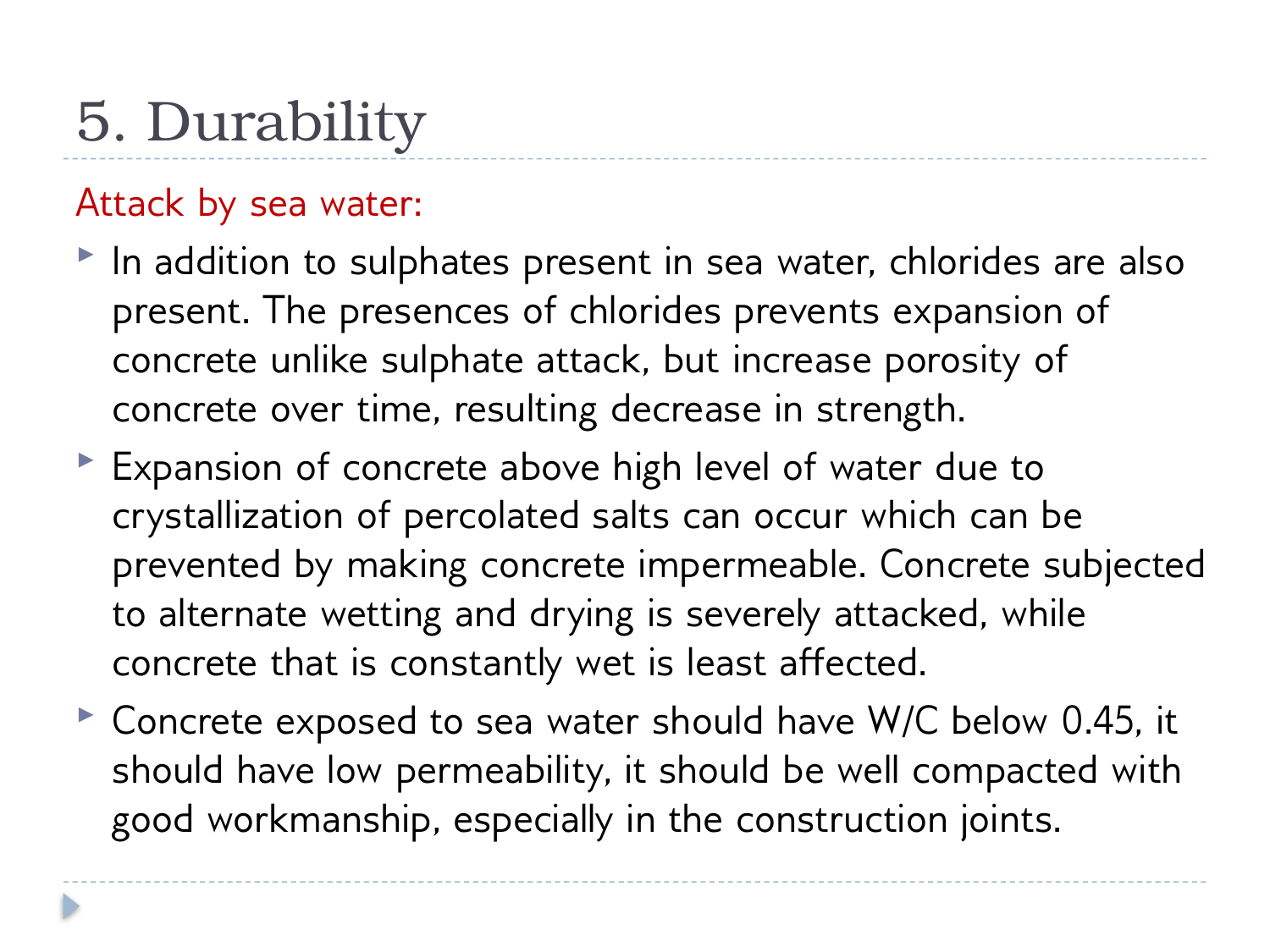

# 5. Durability
Attack by sea water:
In addition to sulphates present in sea water, chlorides are also present. The presences of chlorides prevents expansion of concrete unlike sulphate attack, but increase porosity of concrete over time, resulting decrease in strength.
Expansion of concrete above high level of water due to crystallization of percolated salts can occur which can be prevented by making concrete impermeable. Concrete subjected to alternate wetting and drying is severely attacked, while concrete that is constantly wet is least affected.
Concrete exposed to sea water should have W/C below 0.45, it should have low permeability, it should be well compacted with good workmanship, especially in the construction joints.